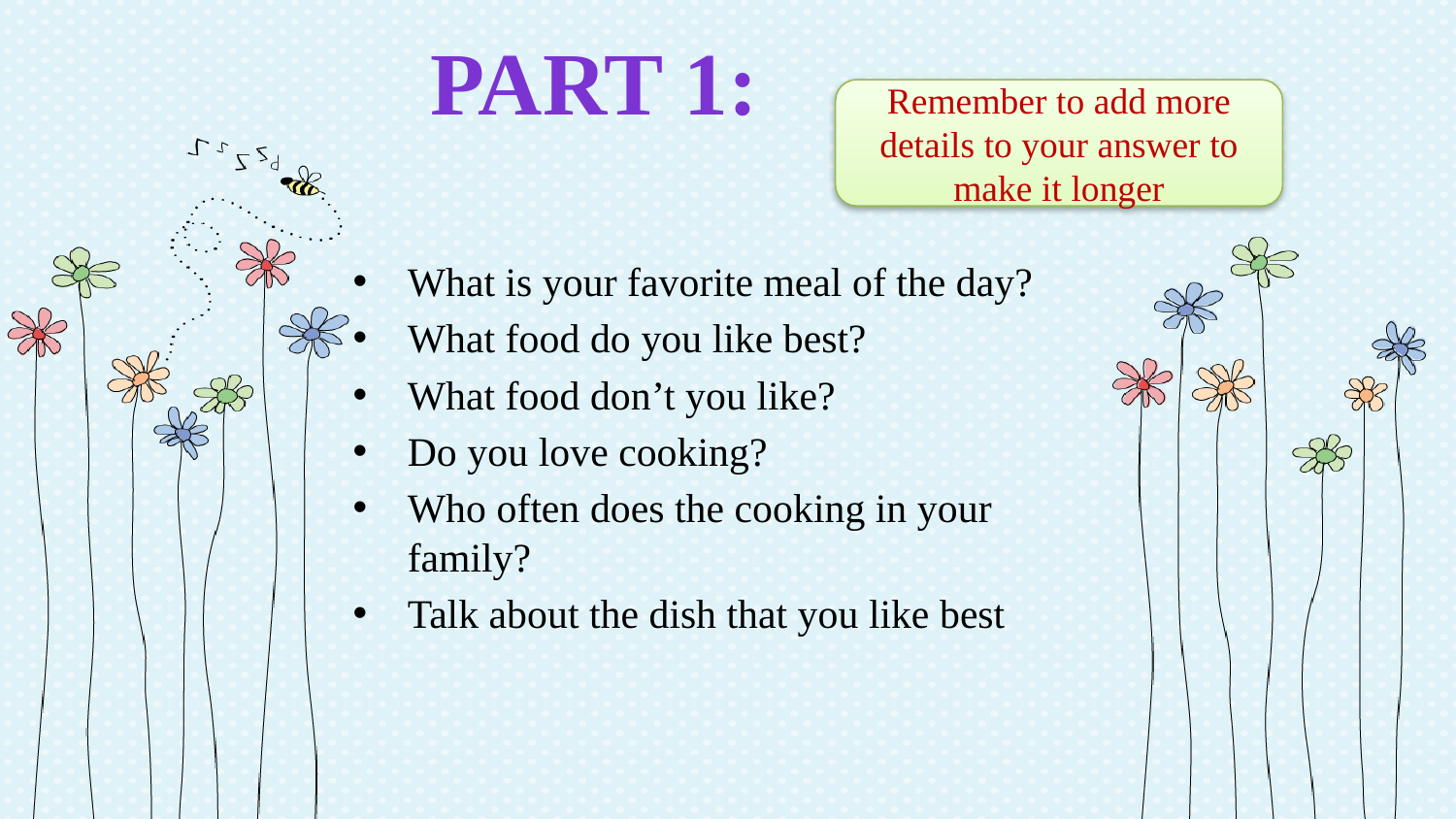

# Part 1:
Remember to add more details to your answer to make it longer
What is your favorite meal of the day?
What food do you like best?
What food don’t you like?
Do you love cooking?
Who often does the cooking in your family?
Talk about the dish that you like best